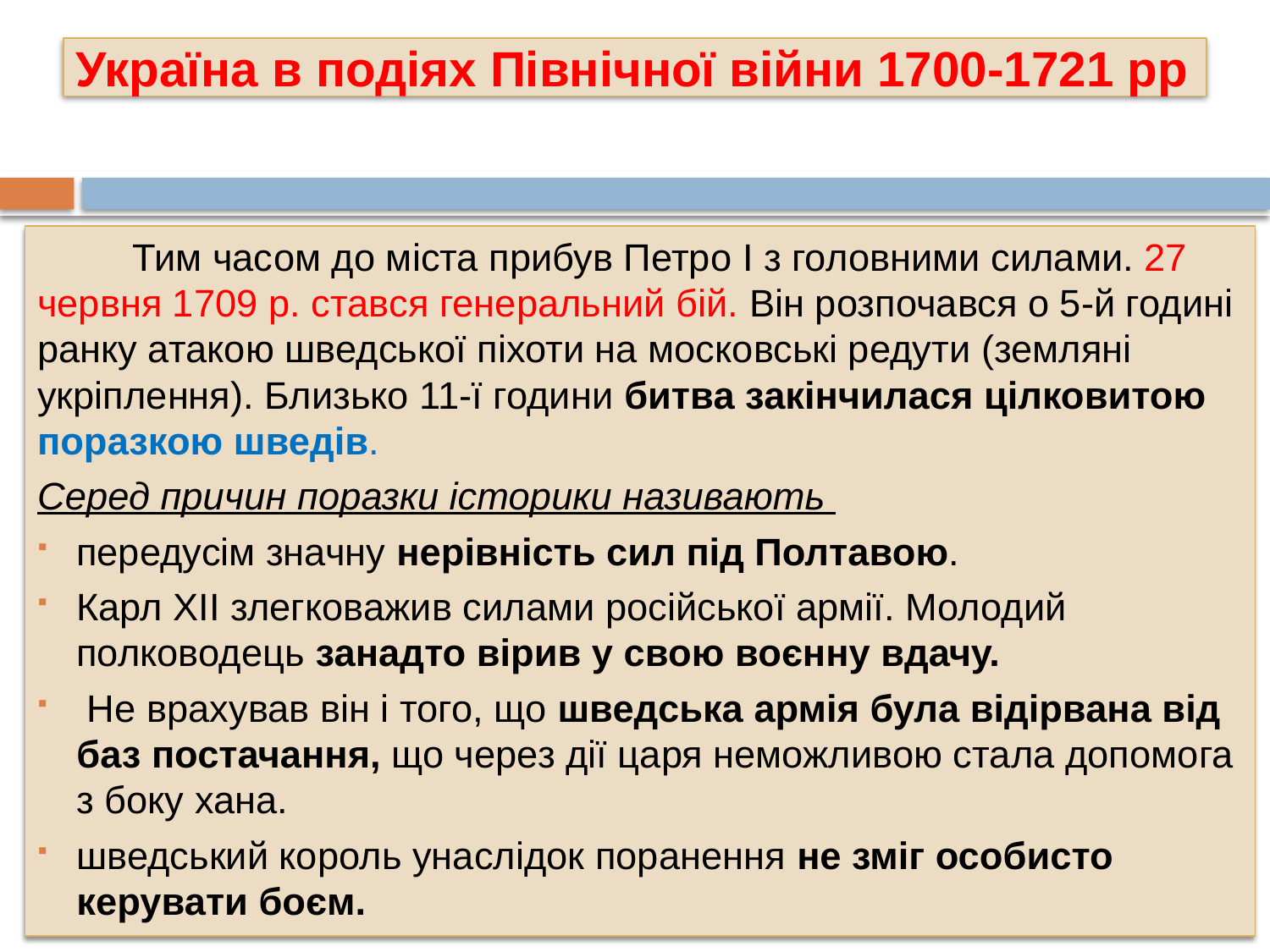

# Україна в подіях Північної війни 1700-1721 рр
	Тим часом до міста прибув Петро I з головними силами. 27 червня 1709 р. стався генеральний бій. Він розпочався о 5-й годині ранку атакою шведської піхоти на московські редути (земляні укріплення). Близько 11-ї години битва закінчилася цілковитою поразкою шведів.
Серед причин поразки історики називають
передусім значну нерівність сил під Полтавою.
Карл XII злегковажив силами російської армії. Молодий полководець занадто вірив у свою воєнну вдачу.
 Не врахував він і того, що шведська армія була відірвана від баз постачання, що через дії царя неможливою стала допомога з боку хана.
шведський король унаслідок поранення не зміг особисто керувати боєм.